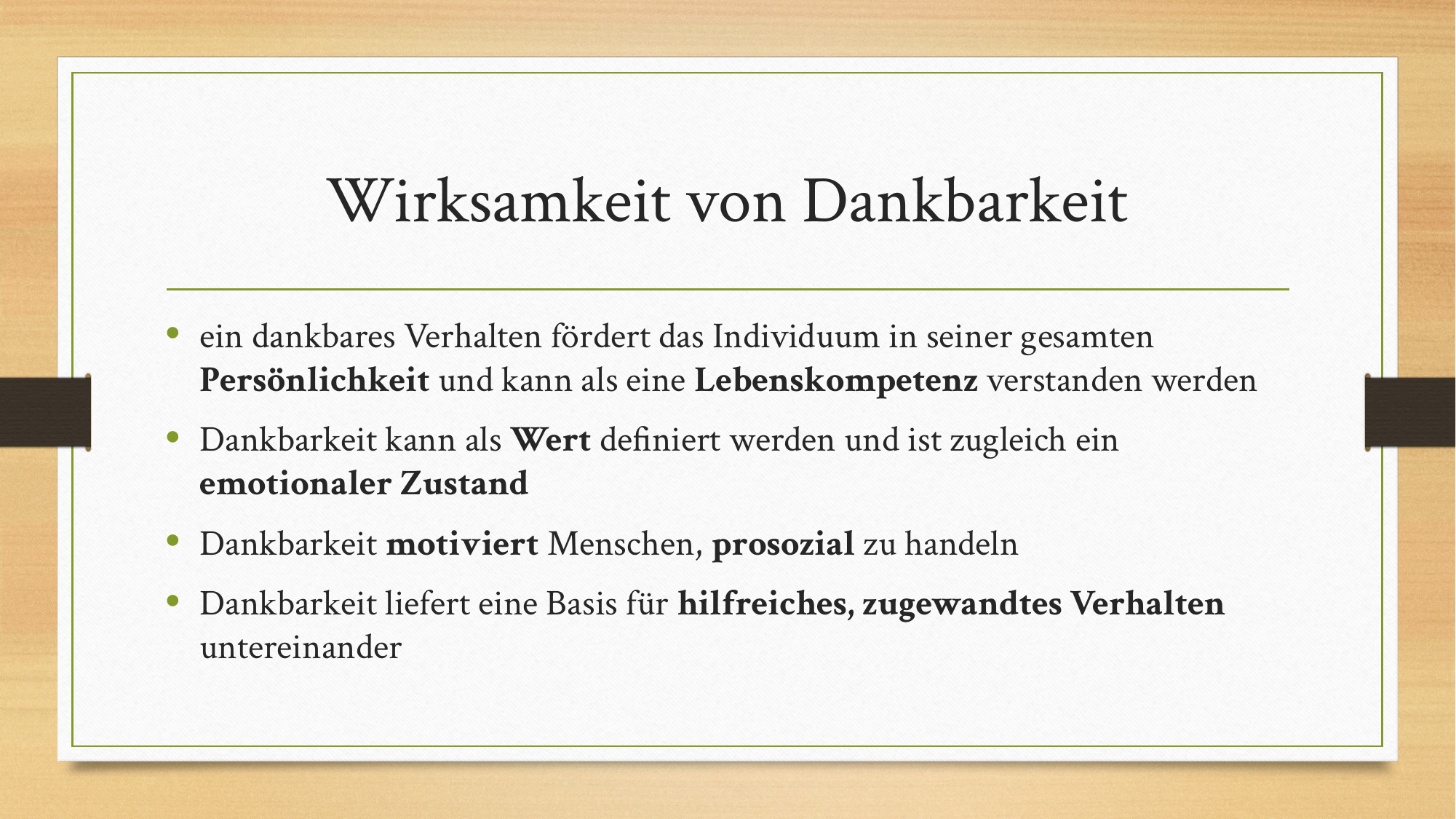

# Wirksamkeit von Dankbarkeit
ein dankbares Verhalten fördert das Individuum in seiner gesamten Persönlichkeit und kann als eine Lebenskompetenz verstanden werden
Dankbarkeit kann als Wert definiert werden und ist zugleich ein emotionaler Zustand
Dankbarkeit motiviert Menschen, prosozial zu handeln
Dankbarkeit liefert eine Basis für hilfreiches, zugewandtes Verhalten untereinander